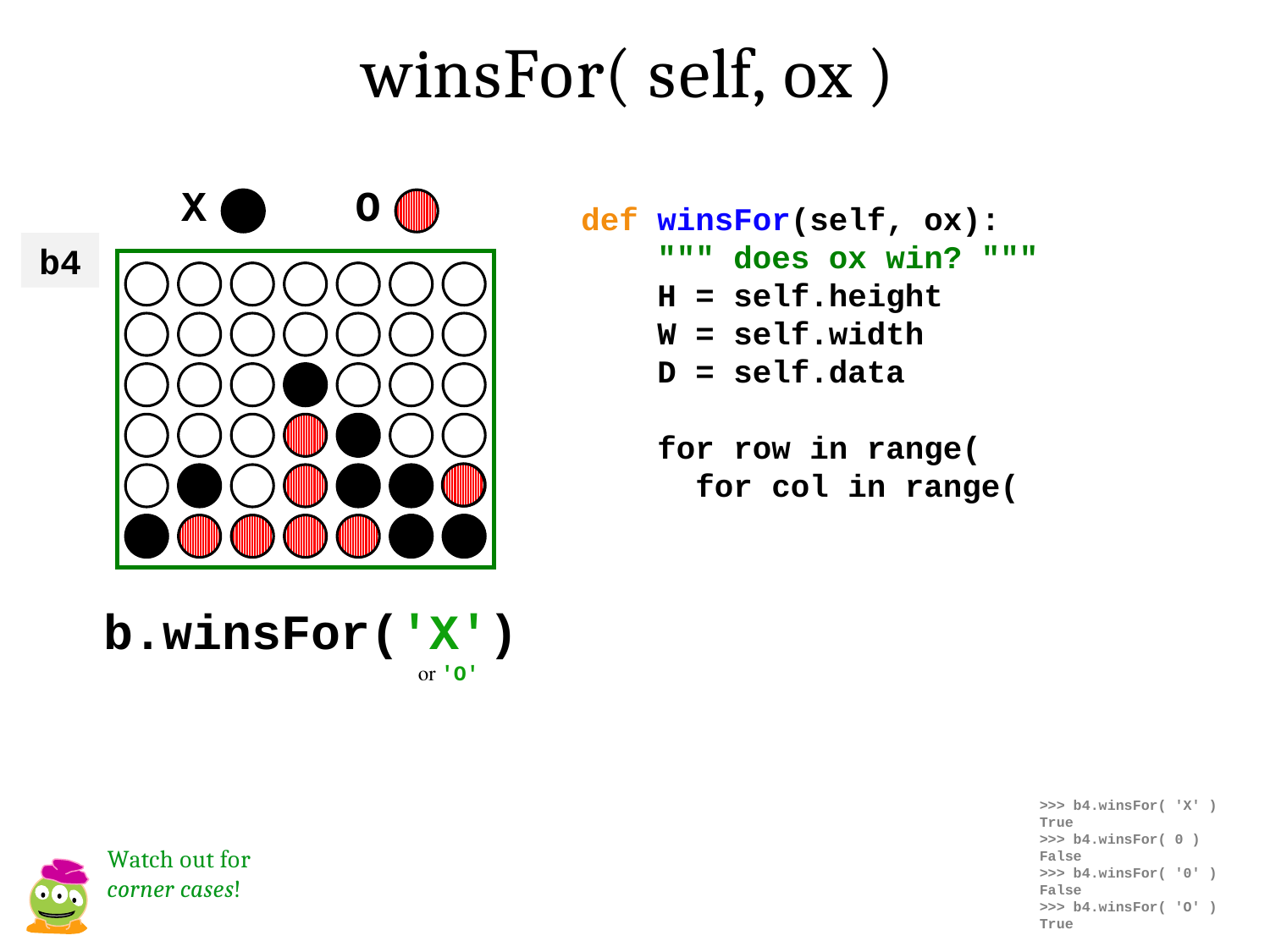

winsFor( self, ox )
X
O

def winsFor(self, ox):
    """ does ox win? """
    H = self.height
    W = self.width
    D = self.data

    for row in range(
      for col in range(

b4

b.winsFor('X')
or 'O'
>>> b4.winsFor( 'X' )
True
>>> b4.winsFor( 0 )
False
>>> b4.winsFor( '0' )
False
>>> b4.winsFor( 'O' )
True
Watch out for corner cases!